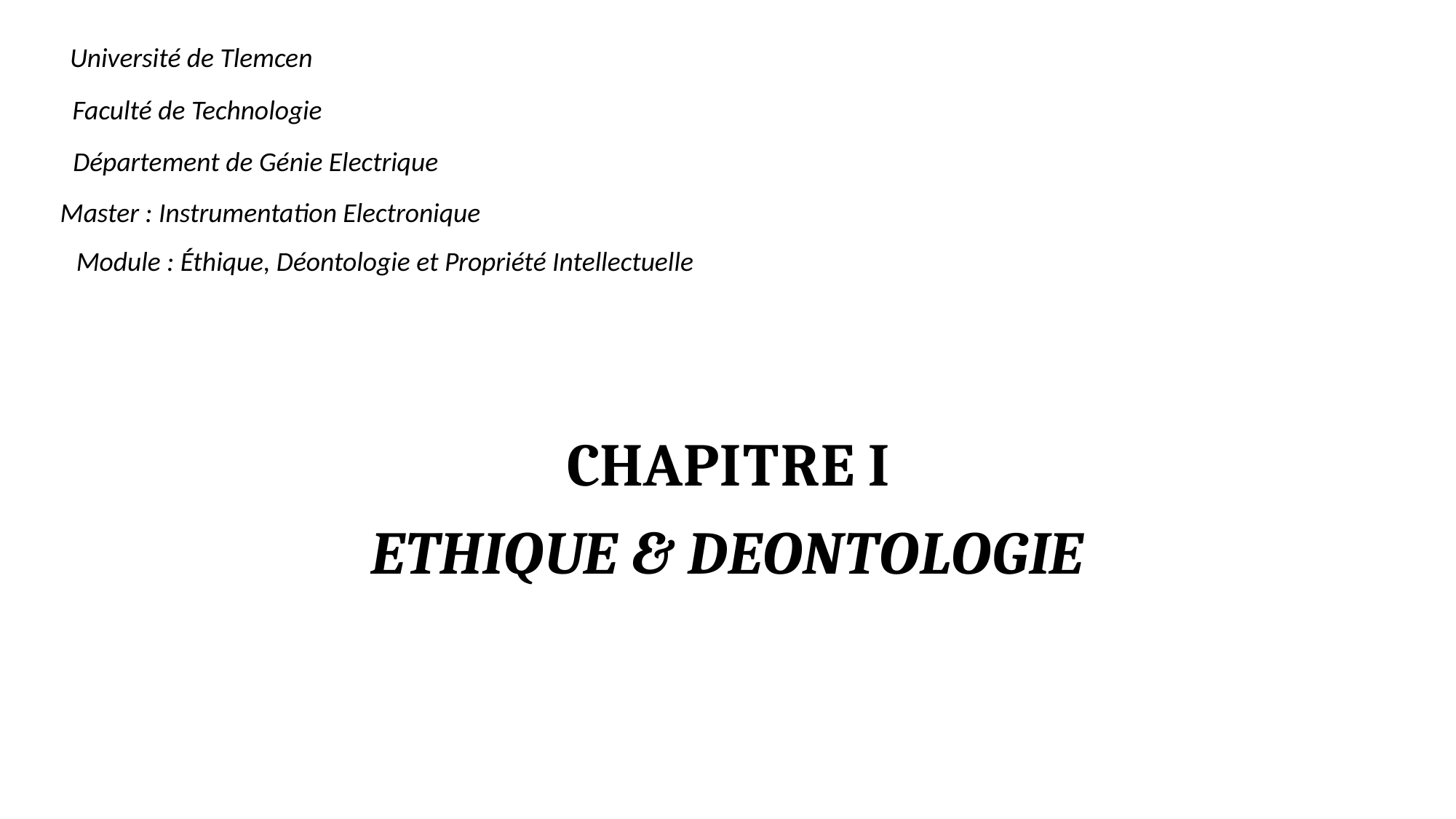

Université de Tlemcen
Faculté de Technologie
Département de Génie Electrique
Master : Instrumentation Electronique
Module : Éthique, Déontologie et Propriété Intellectuelle
CHAPITRE I
ETHIQUE & DEONTOLOGIE